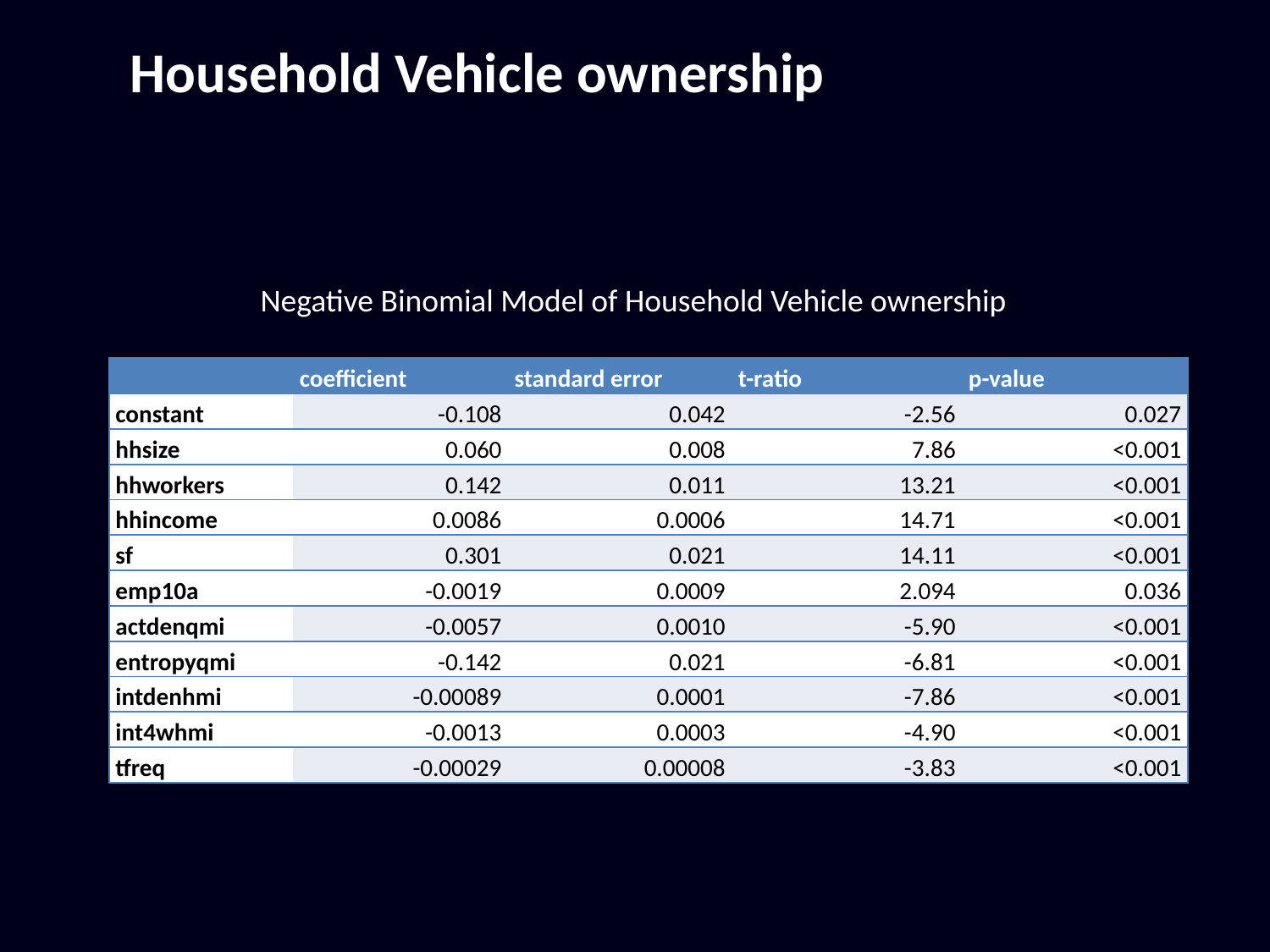

Household Vehicle ownership
Negative Binomial Model of Household Vehicle ownership
|  | coefficient | standard error | t-ratio | p-value |
| --- | --- | --- | --- | --- |
| constant | -0.108 | 0.042 | -2.56 | 0.027 |
| hhsize | 0.060 | 0.008 | 7.86 | <0.001 |
| hhworkers | 0.142 | 0.011 | 13.21 | <0.001 |
| hhincome | 0.0086 | 0.0006 | 14.71 | <0.001 |
| sf | 0.301 | 0.021 | 14.11 | <0.001 |
| emp10a | -0.0019 | 0.0009 | 2.094 | 0.036 |
| actdenqmi | -0.0057 | 0.0010 | -5.90 | <0.001 |
| entropyqmi | -0.142 | 0.021 | -6.81 | <0.001 |
| intdenhmi | -0.00089 | 0.0001 | -7.86 | <0.001 |
| int4whmi | -0.0013 | 0.0003 | -4.90 | <0.001 |
| tfreq | -0.00029 | 0.00008 | -3.83 | <0.001 |